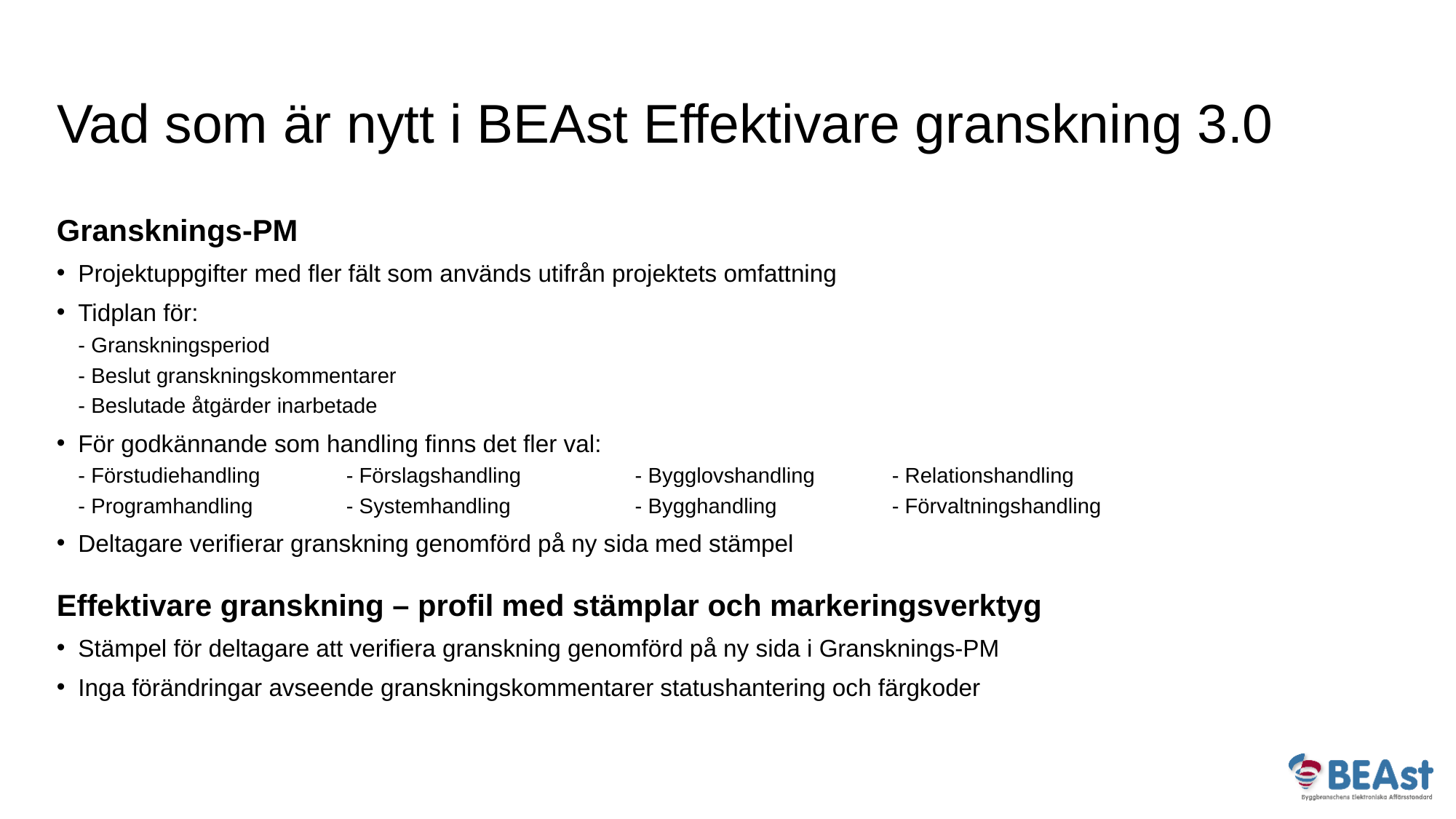

# Vad som är nytt i BEAst Effektivare granskning 3.0
Gransknings-PM
Projektuppgifter med fler fält som används utifrån projektets omfattning
Tidplan för:
- Granskningsperiod
- Beslut granskningskommentarer
- Beslutade åtgärder inarbetade
För godkännande som handling finns det fler val:
- Förstudiehandling	- Förslagshandling		- Bygglovshandling	- Relationshandling
- Programhandling	- Systemhandling		- Bygghandling	- Förvaltningshandling
Deltagare verifierar granskning genomförd på ny sida med stämpel
Effektivare granskning – profil med stämplar och markeringsverktyg
Stämpel för deltagare att verifiera granskning genomförd på ny sida i Gransknings-PM
Inga förändringar avseende granskningskommentarer statushantering och färgkoder